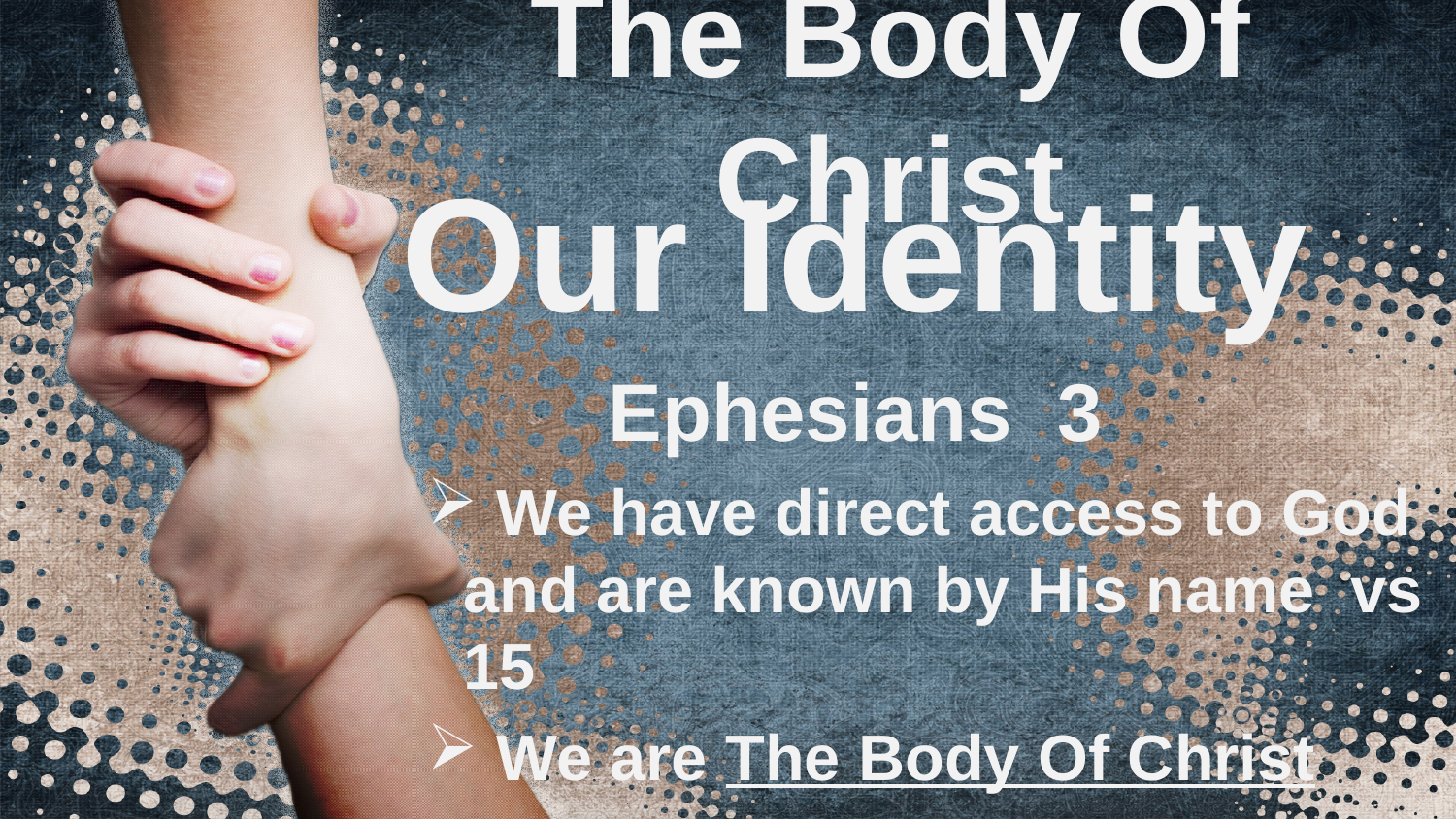

# The Body Of Christ
Our Identity
Ephesians  3
 We have direct access to God and are known by His name  vs 15
 We are The Body Of Christ